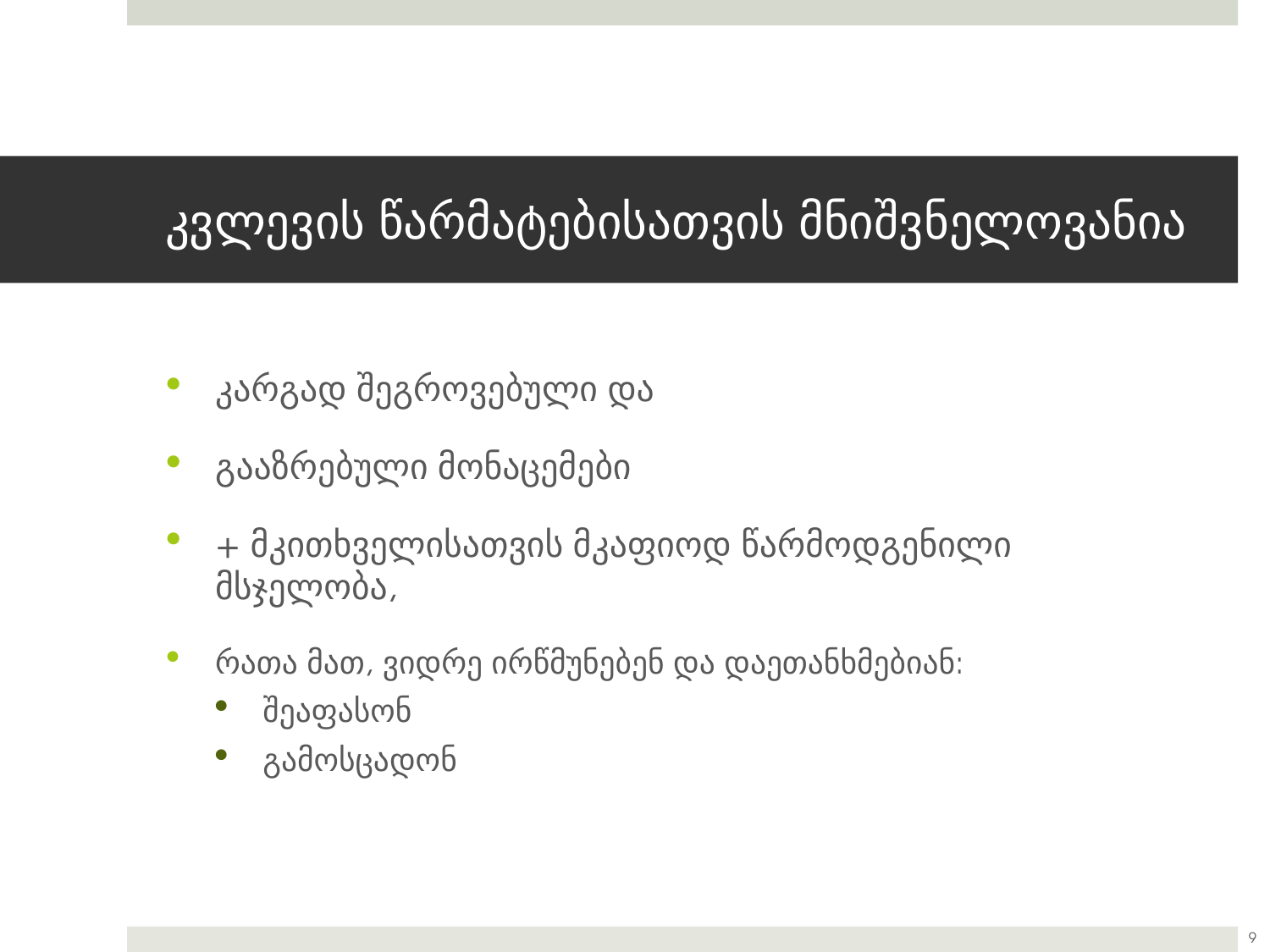

# კვლევის წარმატებისათვის მნიშვნელოვანია
კარგად შეგროვებული და
გააზრებული მონაცემები
+ მკითხველისათვის მკაფიოდ წარმოდგენილი მსჯელობა,
რათა მათ, ვიდრე ირწმუნებენ და დაეთანხმებიან:
შეაფასონ
გამოსცადონ
9